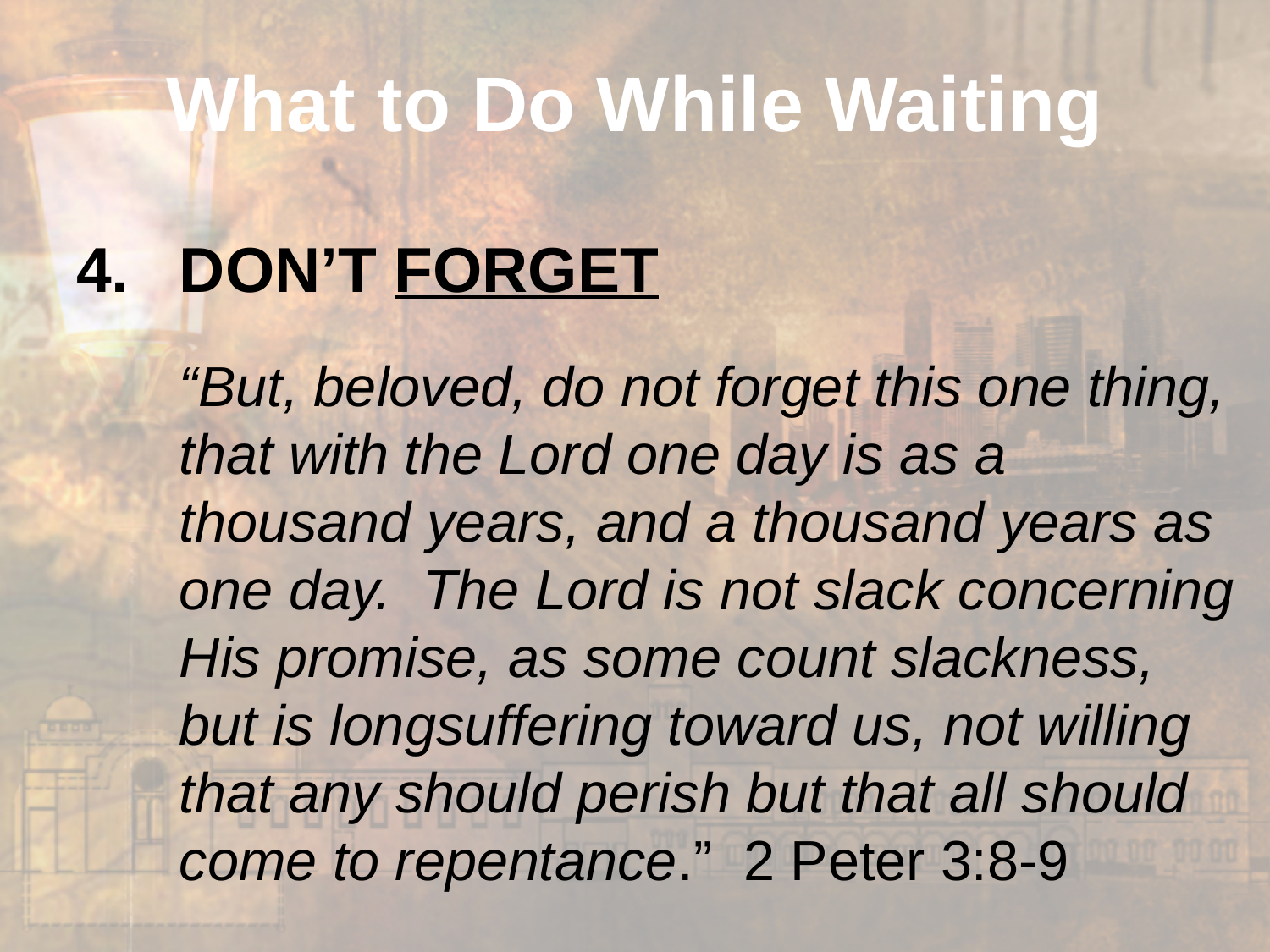

# What to Do While Waiting
DON’T FORGET

	“But, beloved, do not forget this one thing, that with the Lord one day is as a thousand years, and a thousand years as one day.  The Lord is not slack concerning His promise, as some count slackness, but is longsuffering toward us, not willing that any should perish but that all should come to repentance.”  2 Peter 3:8-9